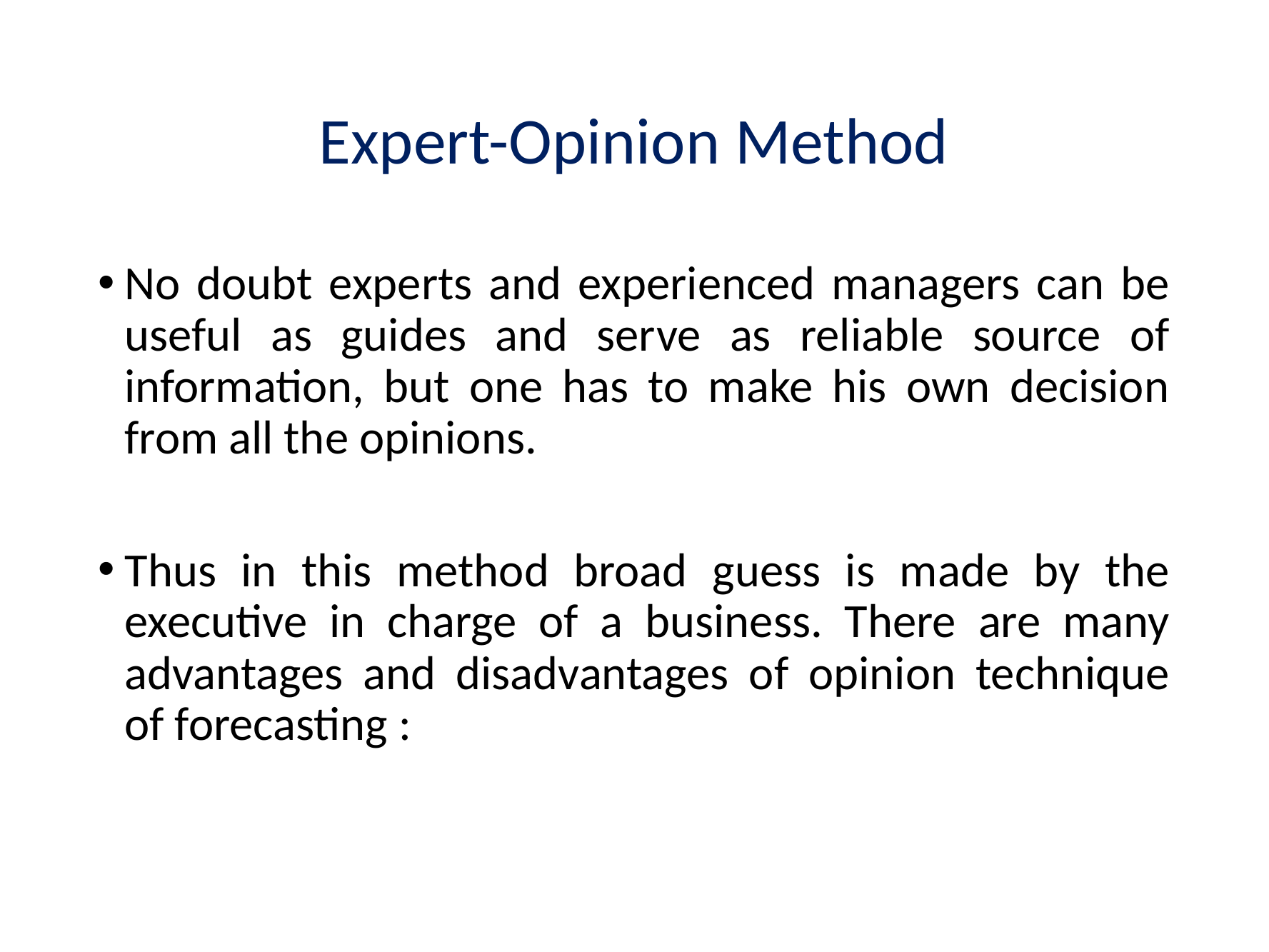

# Expert-Opinion Method
No doubt experts and experienced managers can be useful as guides and serve as reliable source of information, but one has to make his own decision from all the opinions.

Thus in this method broad guess is made by the executive in charge of a business. There are many advantages and disadvantages of opinion technique of forecasting :